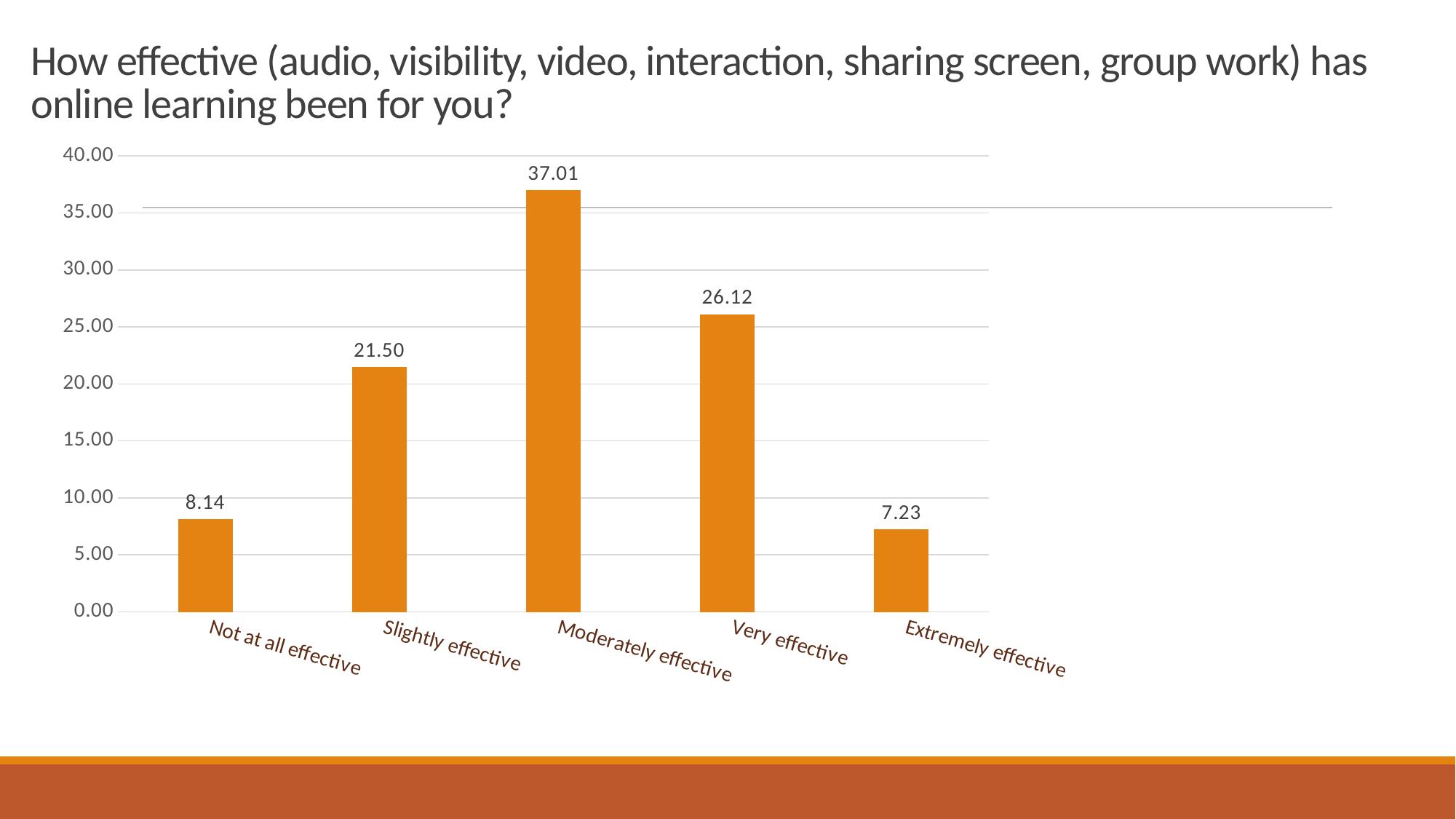

# How effective (audio, visibility, video, interaction, sharing screen, group work) has online learning been for you?

### Chart

| Category |  |
|---|---|
|  Not at all effective                                                | 8.14380044020543 |
|  Slightly effective                                                  | 21.496698459281 |
|  Moderately effective                                                | 37.01393983859134 |
|  Very effective                                                      | 26.11885546588408 |
|  Extremely effective                                                 | 7.226705796038152 |